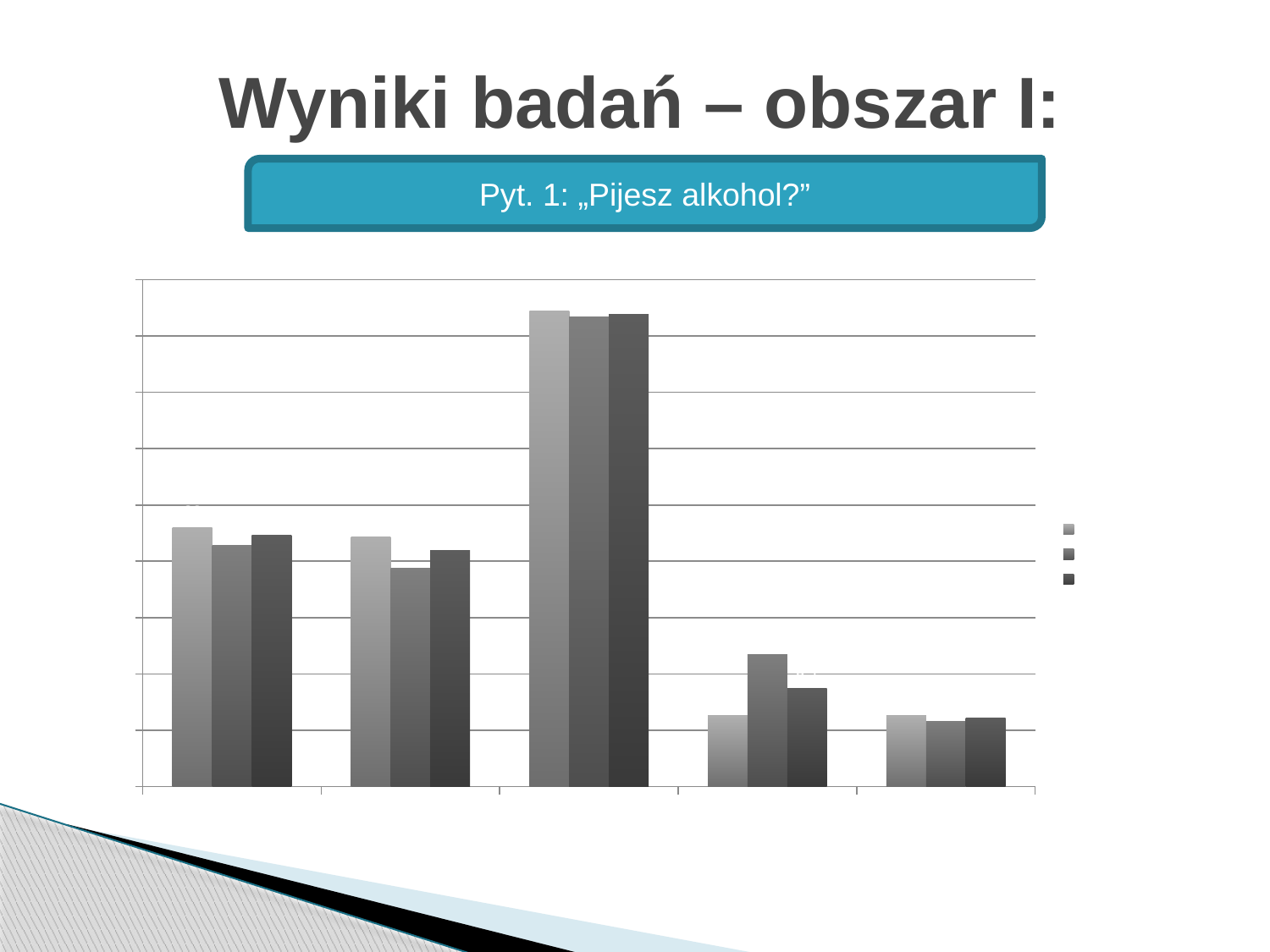

# Wyniki badań – obszar I:
Pyt. 1: „Pijesz alkohol?”

### Chart

| Category | Dziewczęta %  | Chłopcy %  | Razem %  |
|---|---|---|---|
| Nigdy  | 23.0 | 21.4 | 22.3 |
| Kiedyś próbowałem  | 22.2 | 19.4 | 21.0 |
| Kilka razy mi się zdarzyło  | 42.2 | 41.7 | 41.9 |
| Często  | 6.3 | 11.7 | 8.700000000000001 |
| Nawet kilka razy w tygodniu  | 6.3 | 5.8 | 6.1 |